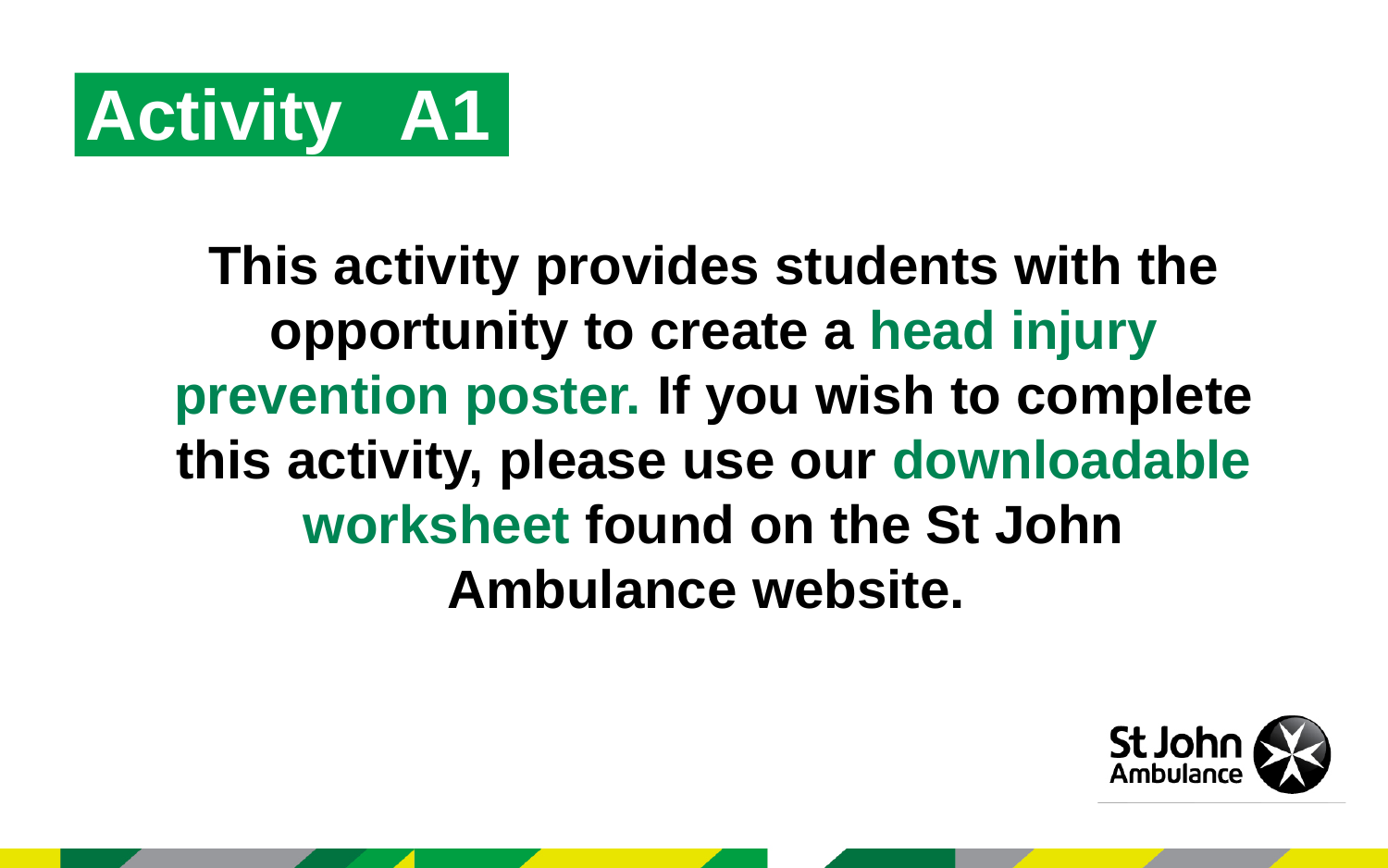

Activity   A1
This activity provides students with the opportunity to create a head injury prevention poster. If you wish to complete this activity, please use our downloadable worksheet found on the St John Ambulance website.